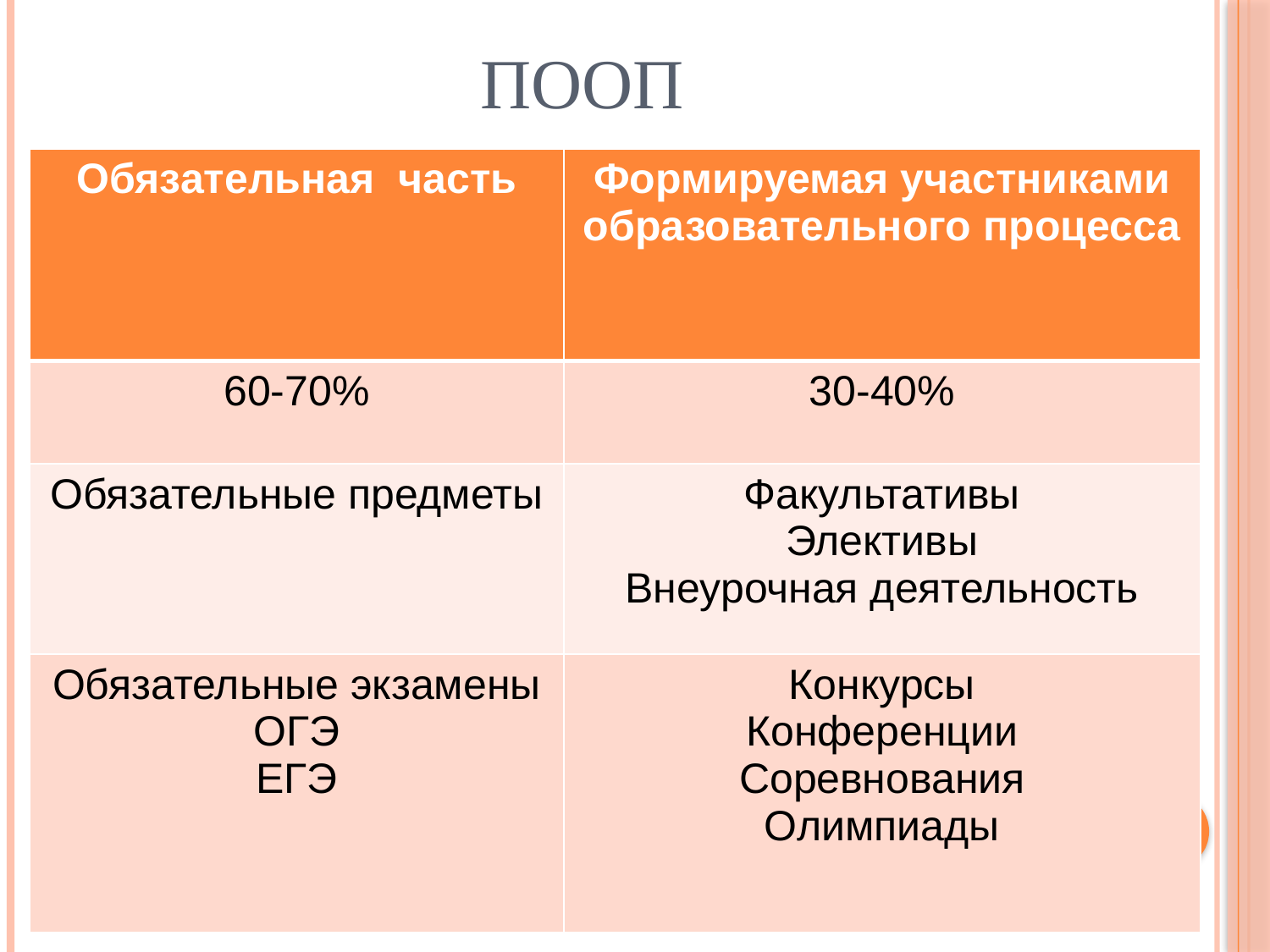

# ПООП
| Обязательная часть | Формируемая участниками образовательного процесса |
| --- | --- |
| 60-70% | 30-40% |
| Обязательные предметы | Факультативы Элективы Внеурочная деятельность |
| Обязательные экзамены ОГЭ ЕГЭ | Конкурсы Конференции Соревнования Олимпиады |